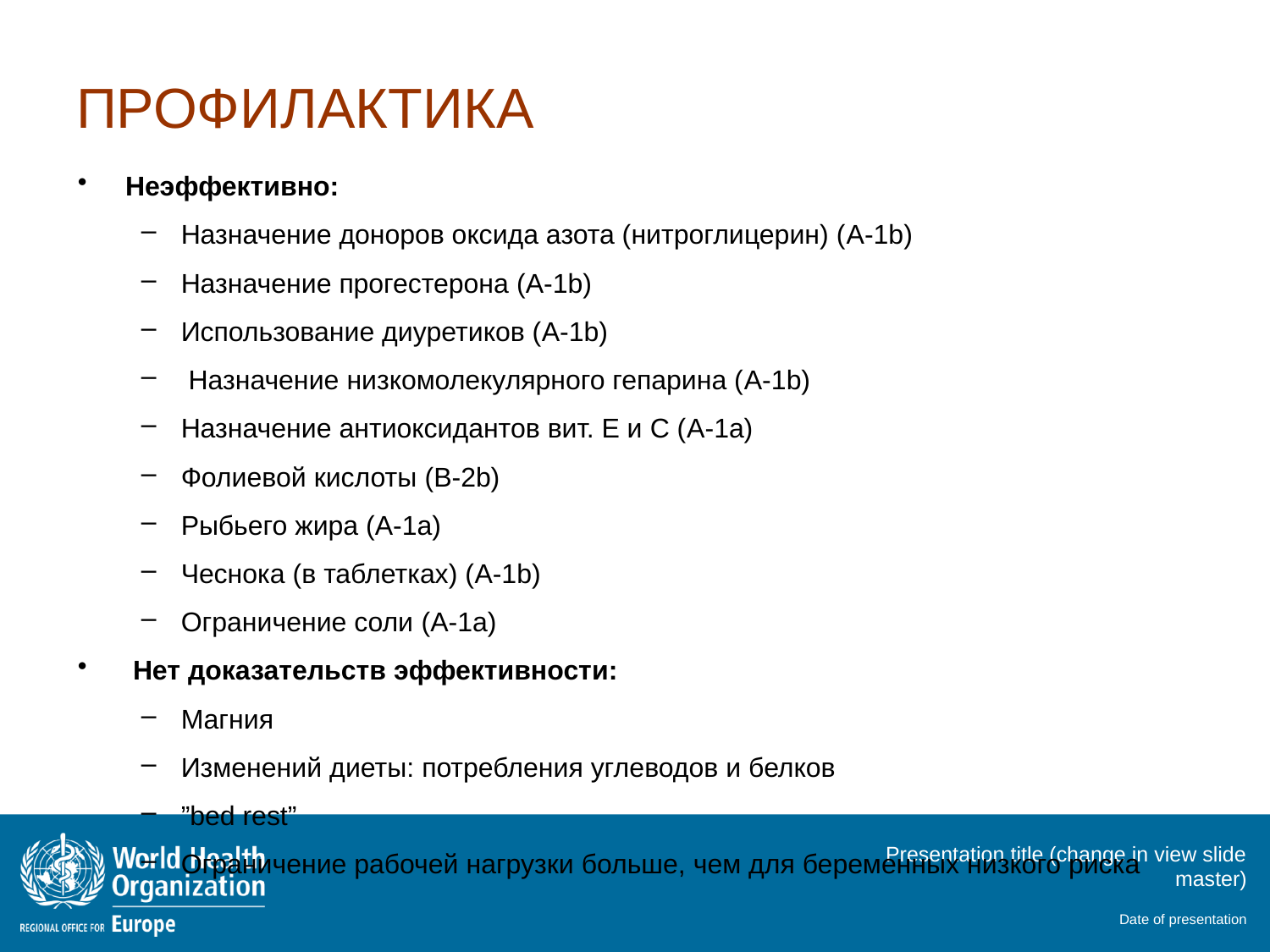

# ПРОФИЛАКТИКА
Неэффективно:
Назначение доноров оксида азота (нитроглицерин) (A-1b)
Назначение прогестерона (A-1b)
Использование диуретиков (A-1b)
 Назначение низкомолекулярного гепарина (A-1b)
Назначение антиоксидантов вит. Е и С (A-1a)
Фолиевой кислоты (B-2b)
Рыбьего жира (A-1a)
Чеснока (в таблетках) (A-1b)
Ограничение соли (A-1a)
 Нет доказательств эффективности:
Магния
Изменений диеты: потребления углеводов и белков
”bed rest”
Ограничение рабочей нагрузки больше, чем для беременных низкого риска